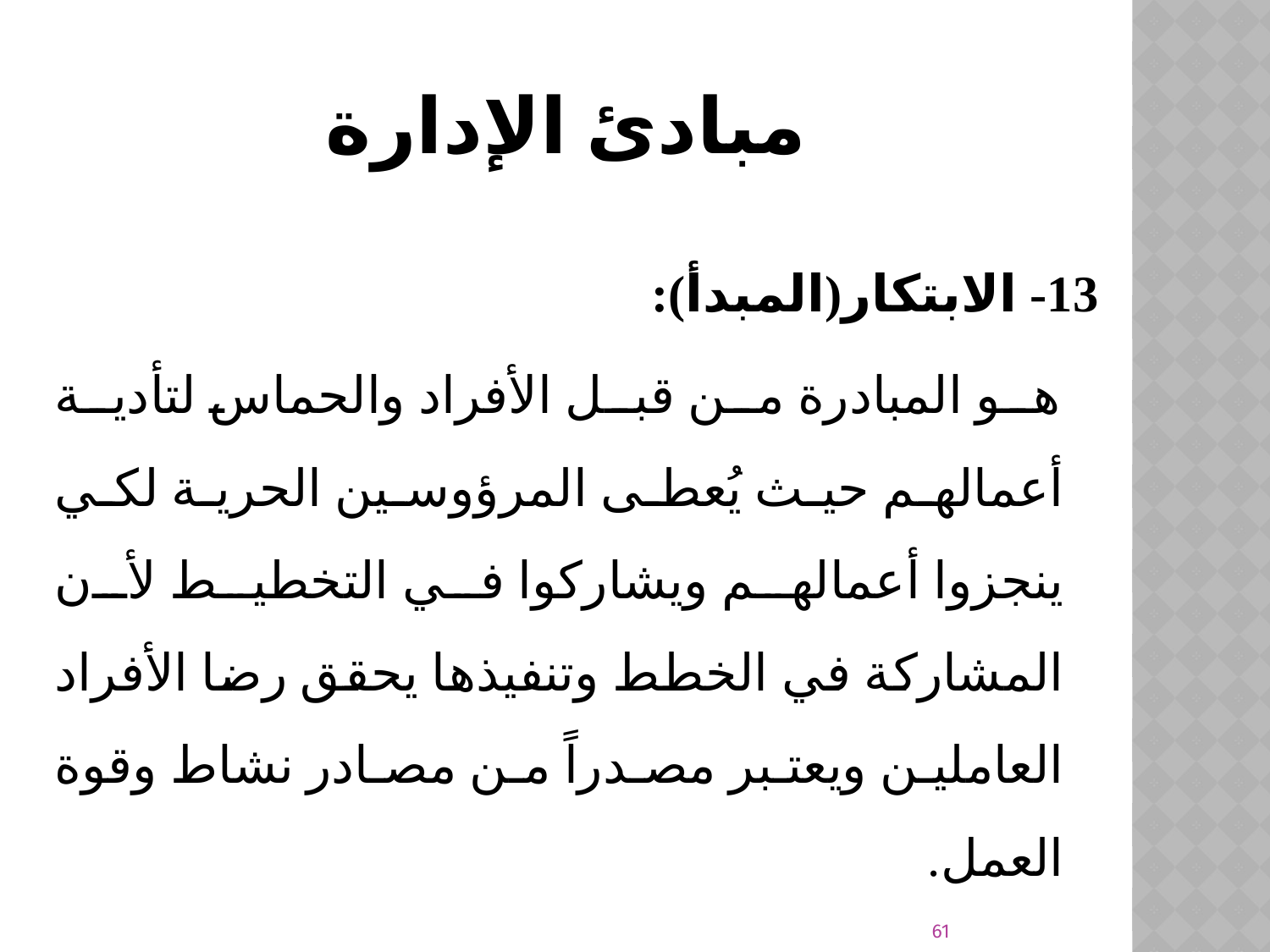

# مبادئ الإدارة
13- الابتكار(المبدأ):
   هو المبادرة من قبل الأفراد والحماس لتأدية أعمالهم حيث يُعطى المرؤوسين الحرية لكي ينجزوا أعمالهم ويشاركوا في التخطيط لأن المشاركة في الخطط وتنفيذها يحقق رضا الأفراد العاملين ويعتبر مصدراً من مصادر نشاط وقوة العمل.

61